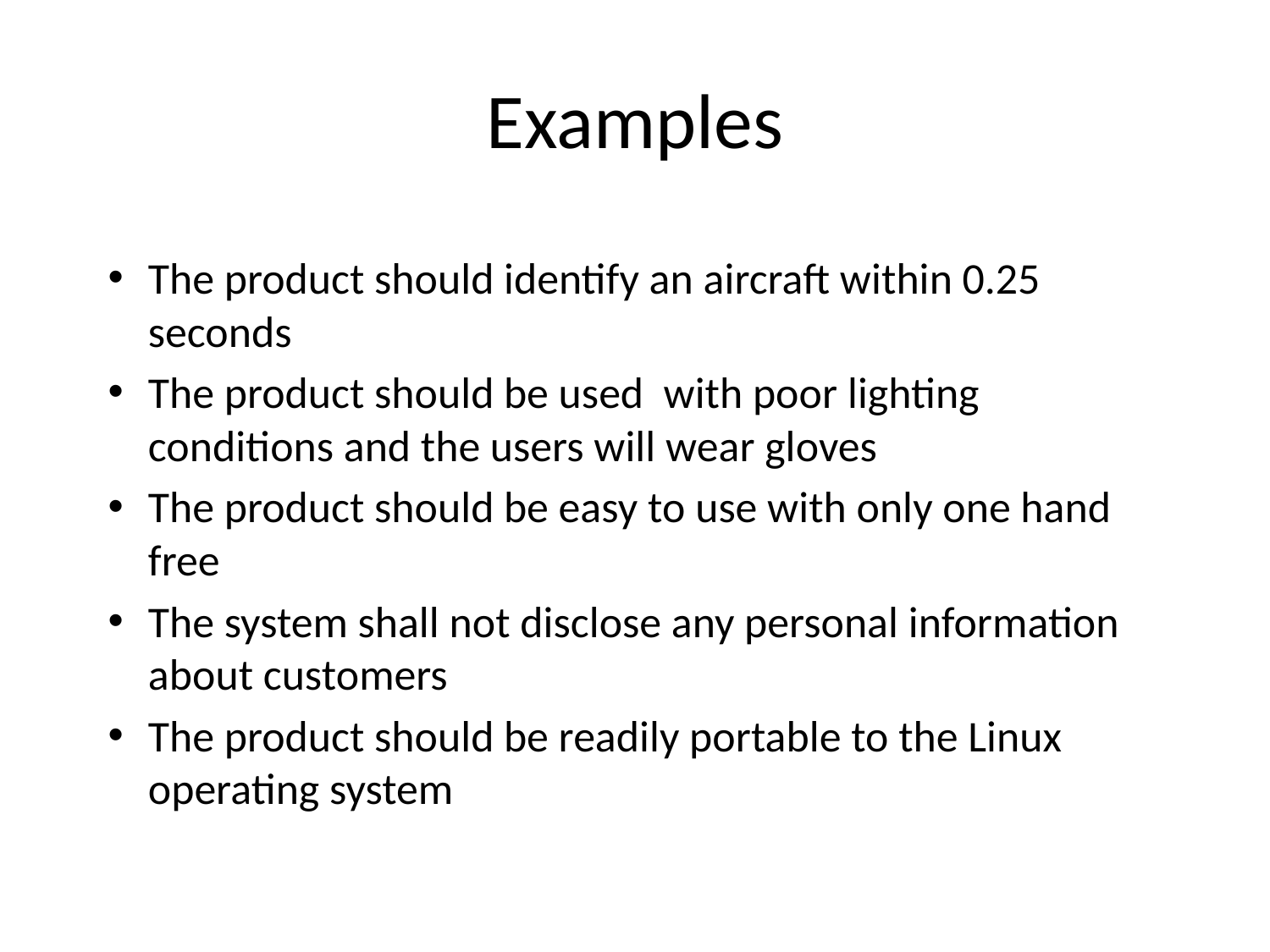

# Examples
The product should identify an aircraft within 0.25 seconds
The product should be used  with poor lighting conditions and the users will wear gloves
The product should be easy to use with only one hand free
The system shall not disclose any personal information about customers
The product should be readily portable to the Linux operating system